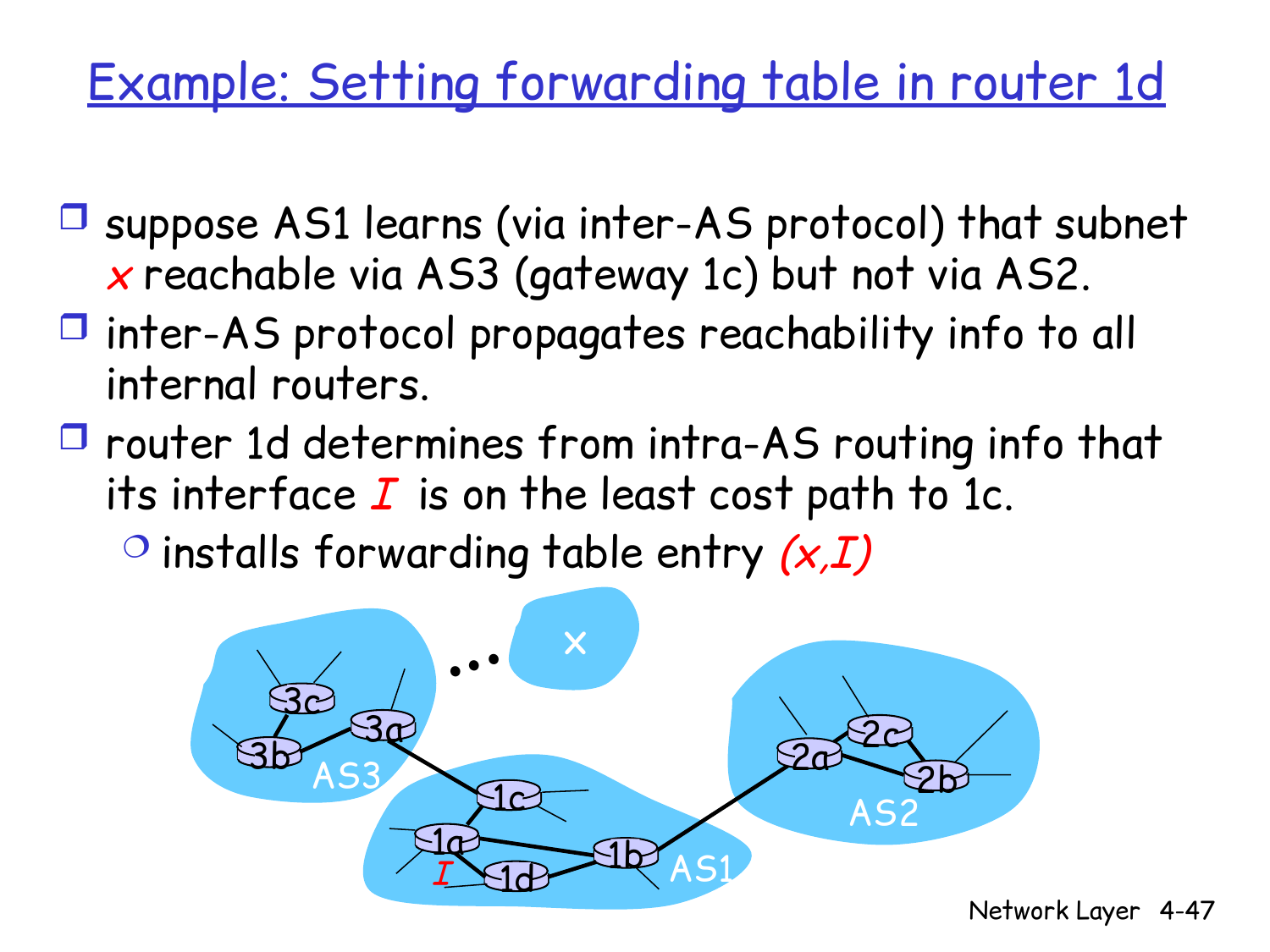

# Example: Setting forwarding table in router 1d
suppose AS1 learns (via inter-AS protocol) that subnet x reachable via AS3 (gateway 1c) but not via AS2.
inter-AS protocol propagates reachability info to all internal routers.
router 1d determines from intra-AS routing info that its interface I  is on the least cost path to 1c.
installs forwarding table entry (x,I)
…

x

3c

3a
2c

3b

2a

AS3

2b

1c

AS2

1a

1b

AS1
I

1d

Network Layer
4-47